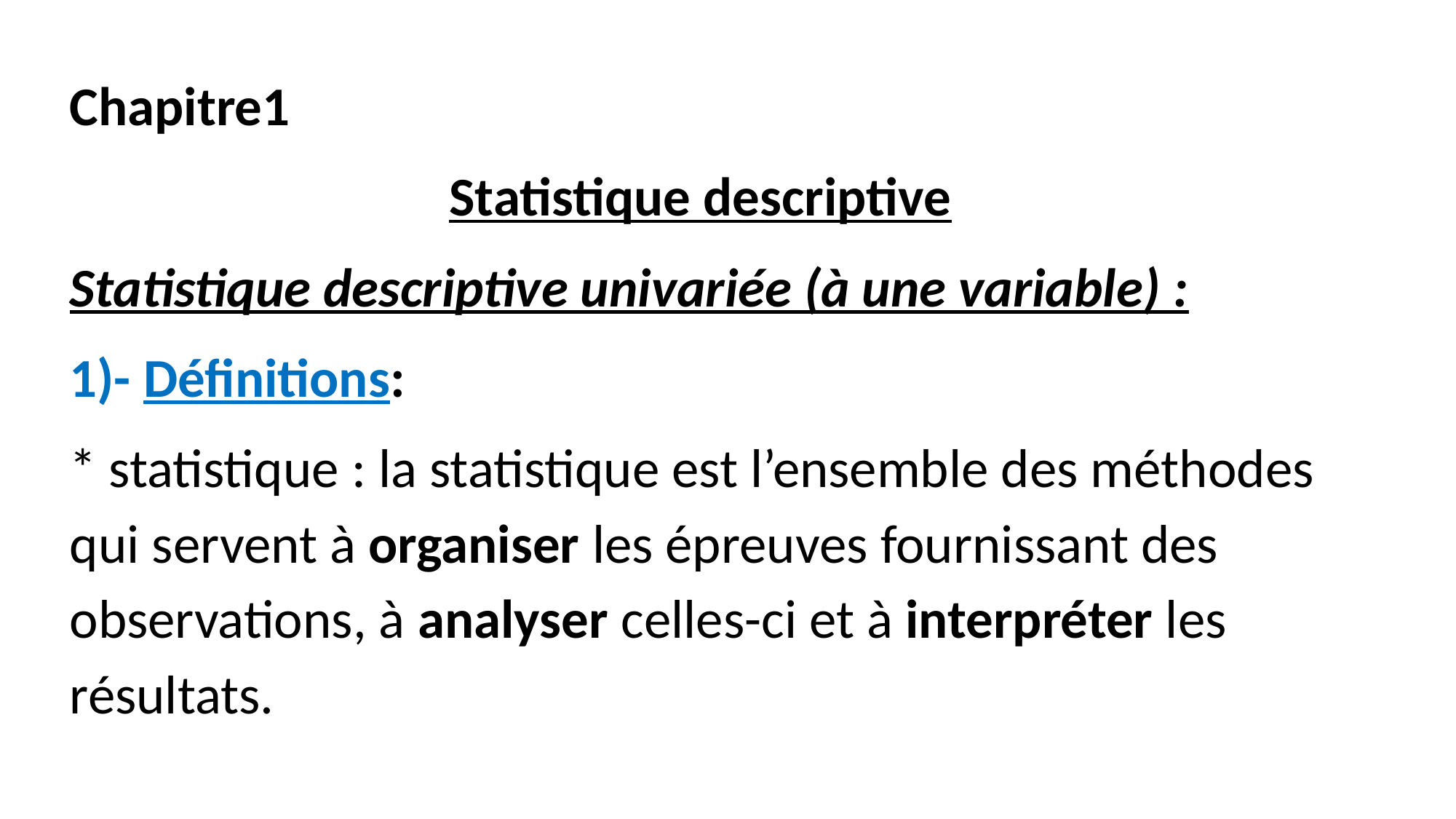

Chapitre1
Statistique descriptive
Statistique descriptive univariée (à une variable) :
1)- Définitions:
* statistique : la statistique est l’ensemble des méthodes qui servent à organiser les épreuves fournissant des observations, à analyser celles-ci et à interpréter les résultats.